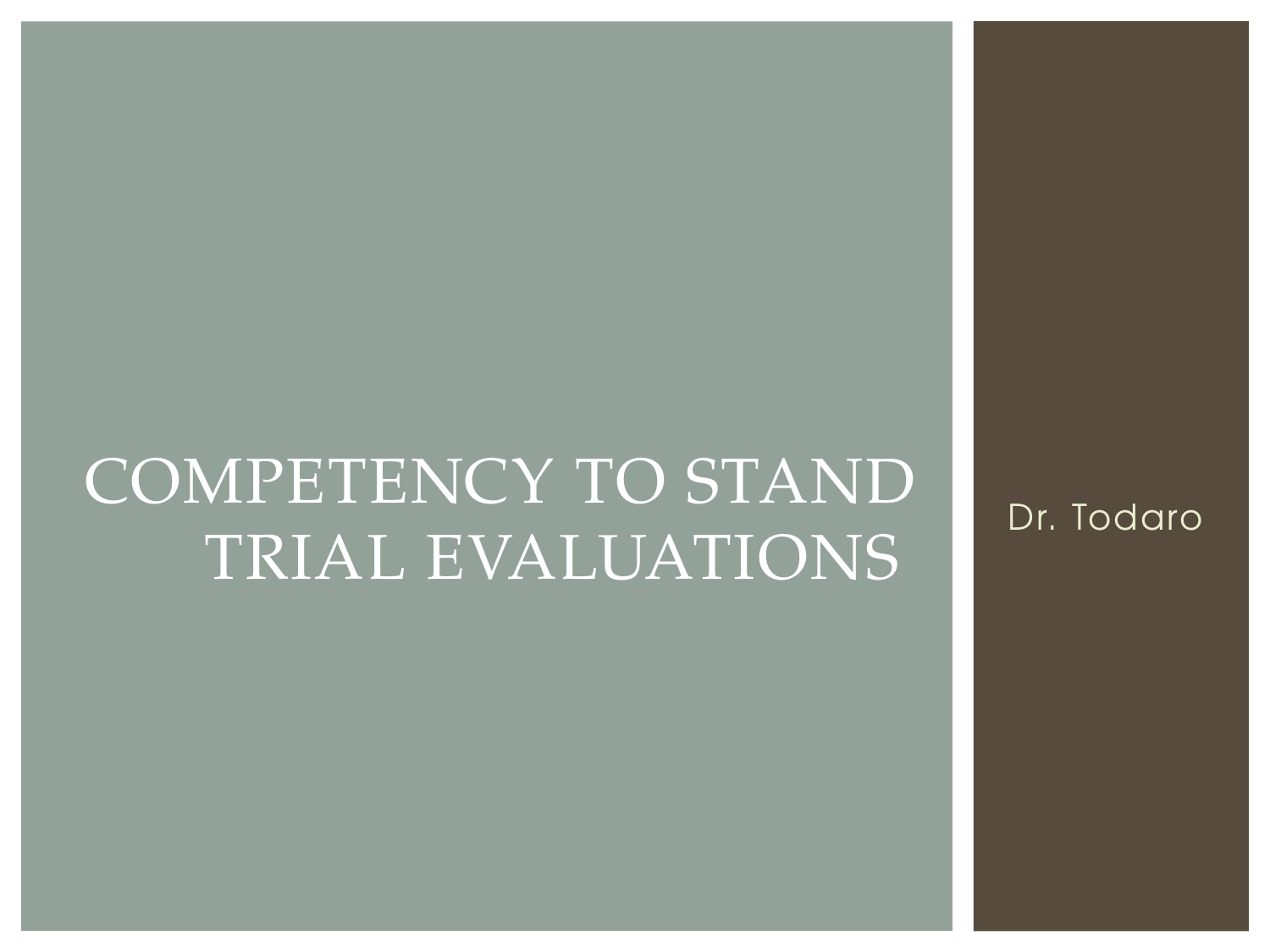

# Competency to Stand Trial Evaluations
Dr. Todaro